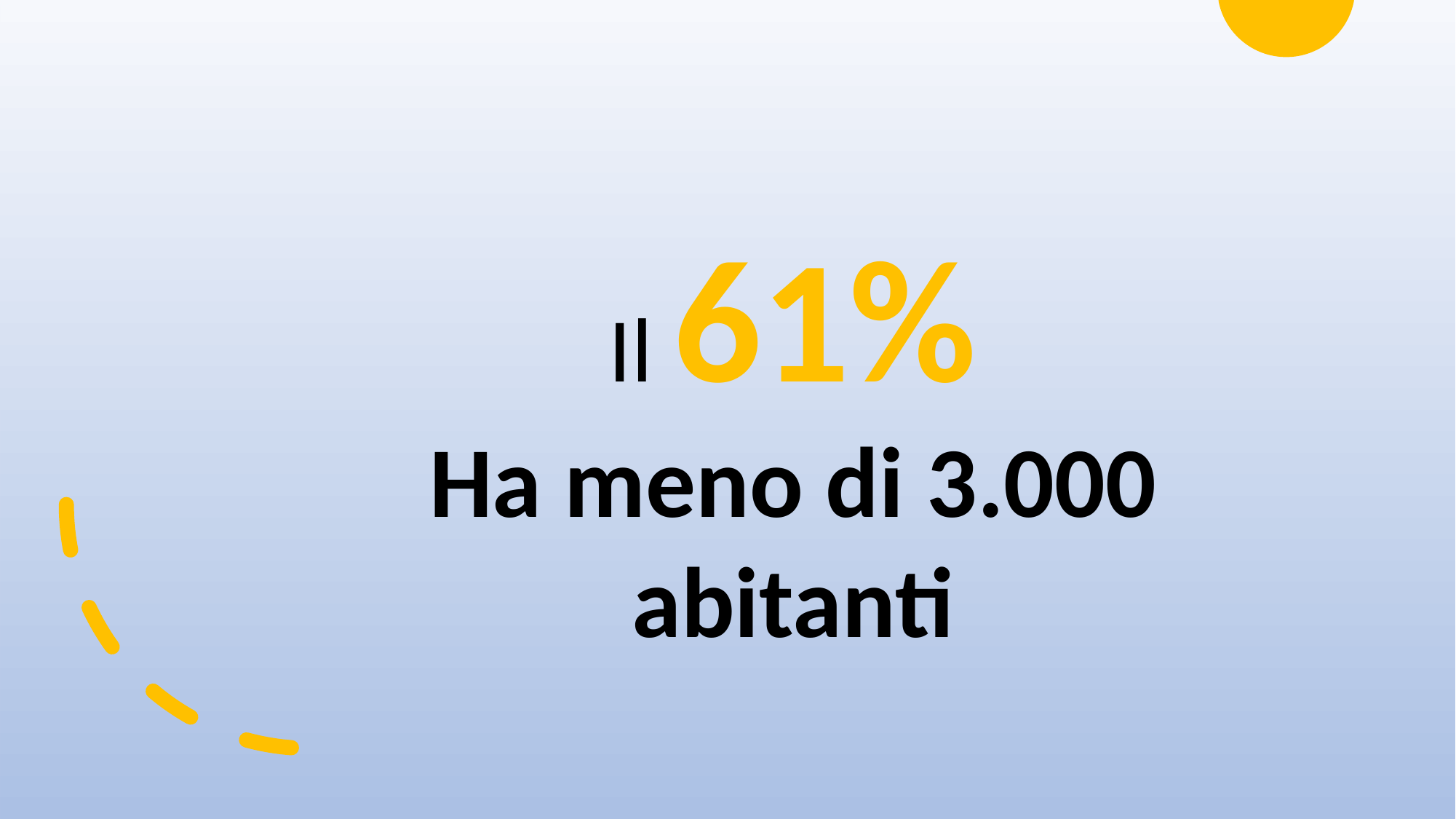

Il 61%
Ha meno di 3.000 abitanti